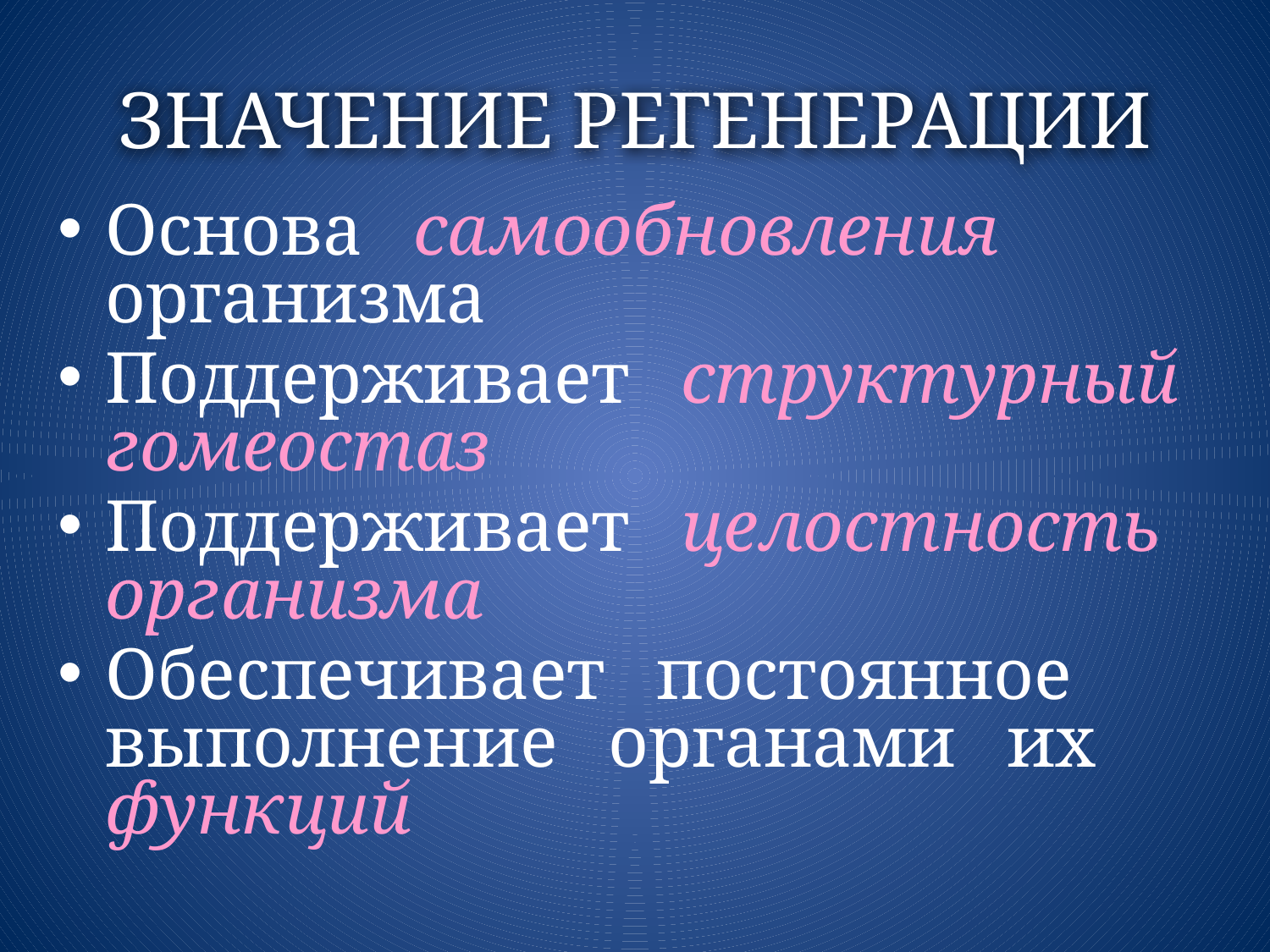

# ЗНАЧЕНИЕ РЕГЕНЕРАЦИИ
Основа   самообновления организма
Поддерживает   структурный гомеостаз
Поддерживает   целостность организма
Обеспечивает   постоянное выполнение   органами   их функций